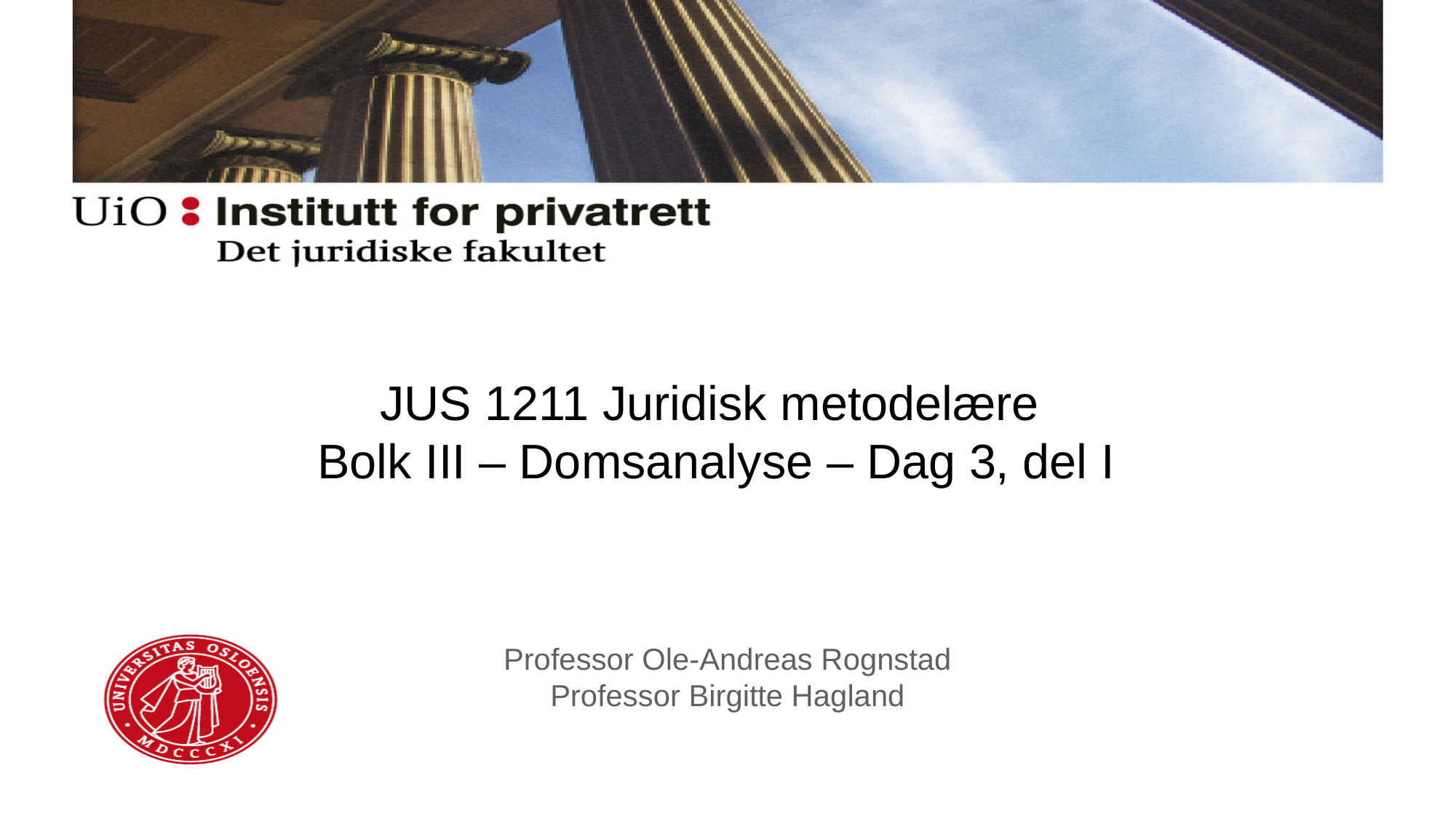

JUS 1211 Juridisk metodelære
Bolk III – Domsanalyse – Dag 3, del I

# Professor Ole-Andreas Rognstad Professor Birgitte Hagland